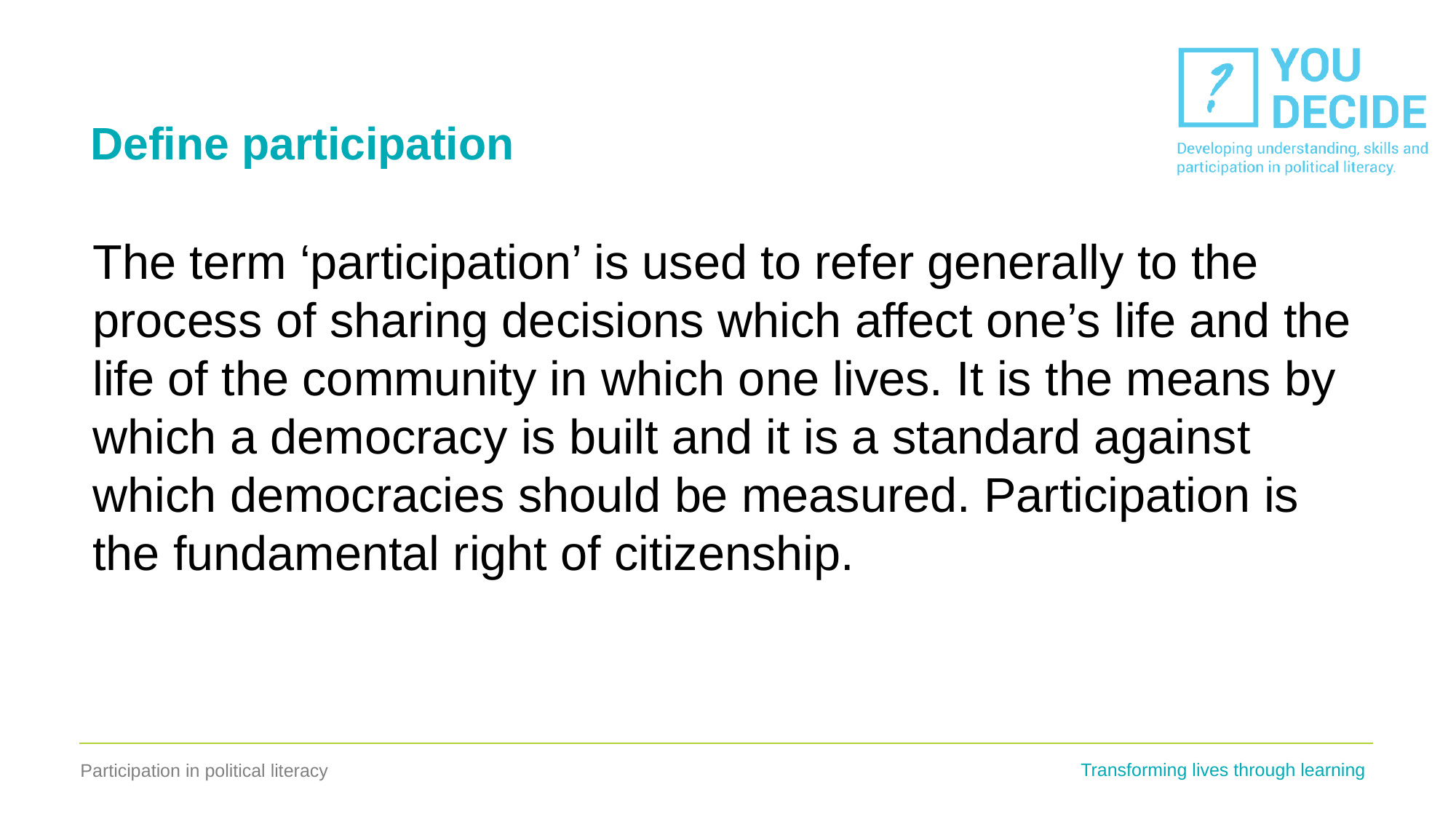

# Define participation
The term ‘participation’ is used to refer generally to the process of sharing decisions which affect one’s life and the life of the community in which one lives. It is the means by which a democracy is built and it is a standard against which democracies should be measured. Participation is the fundamental right of citizenship.